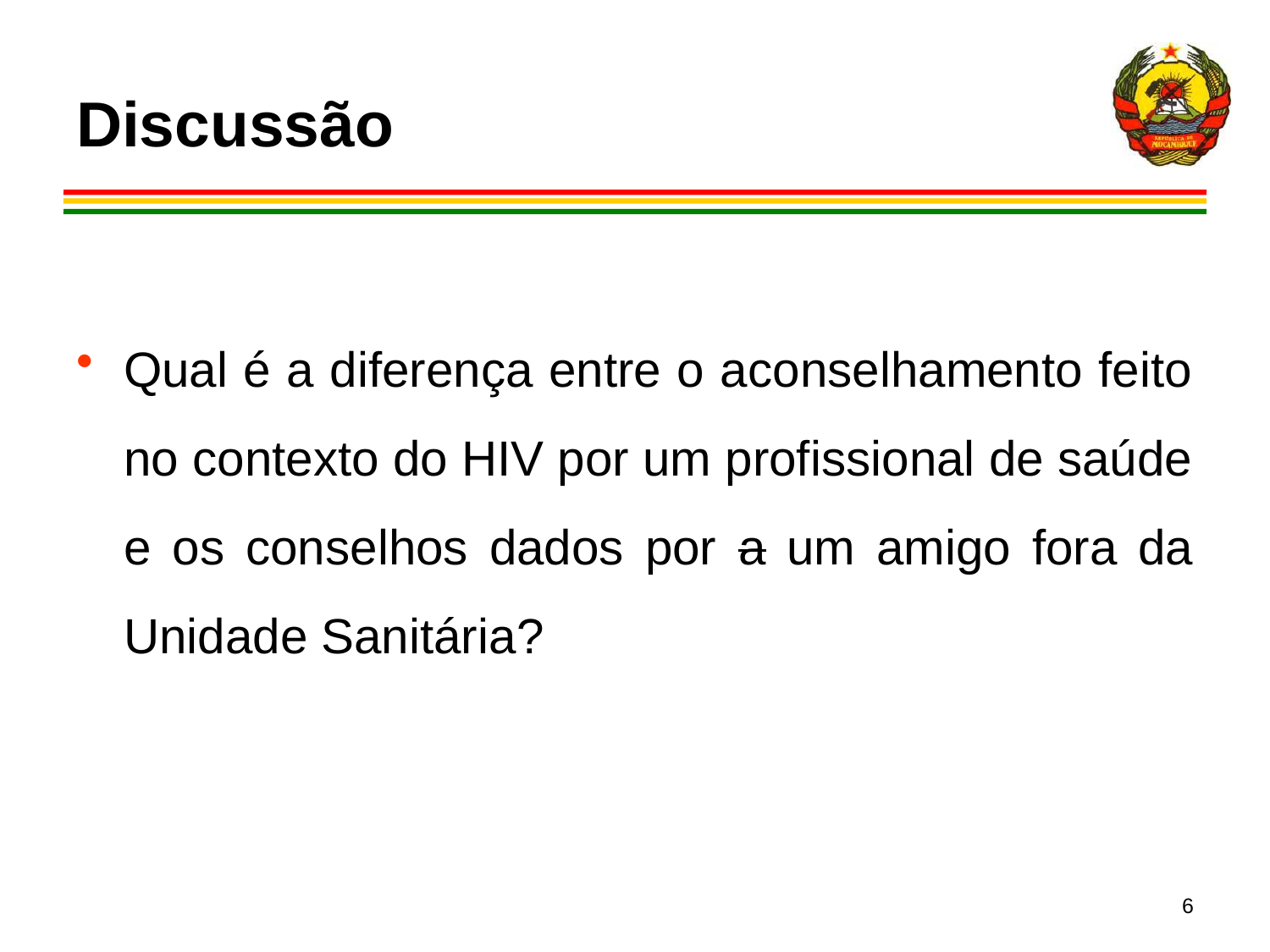

# Discussão

Qual é a diferença entre o aconselhamento feito no contexto do HIV por um profissional de saúde e os conselhos dados por a um amigo fora da Unidade Sanitária?